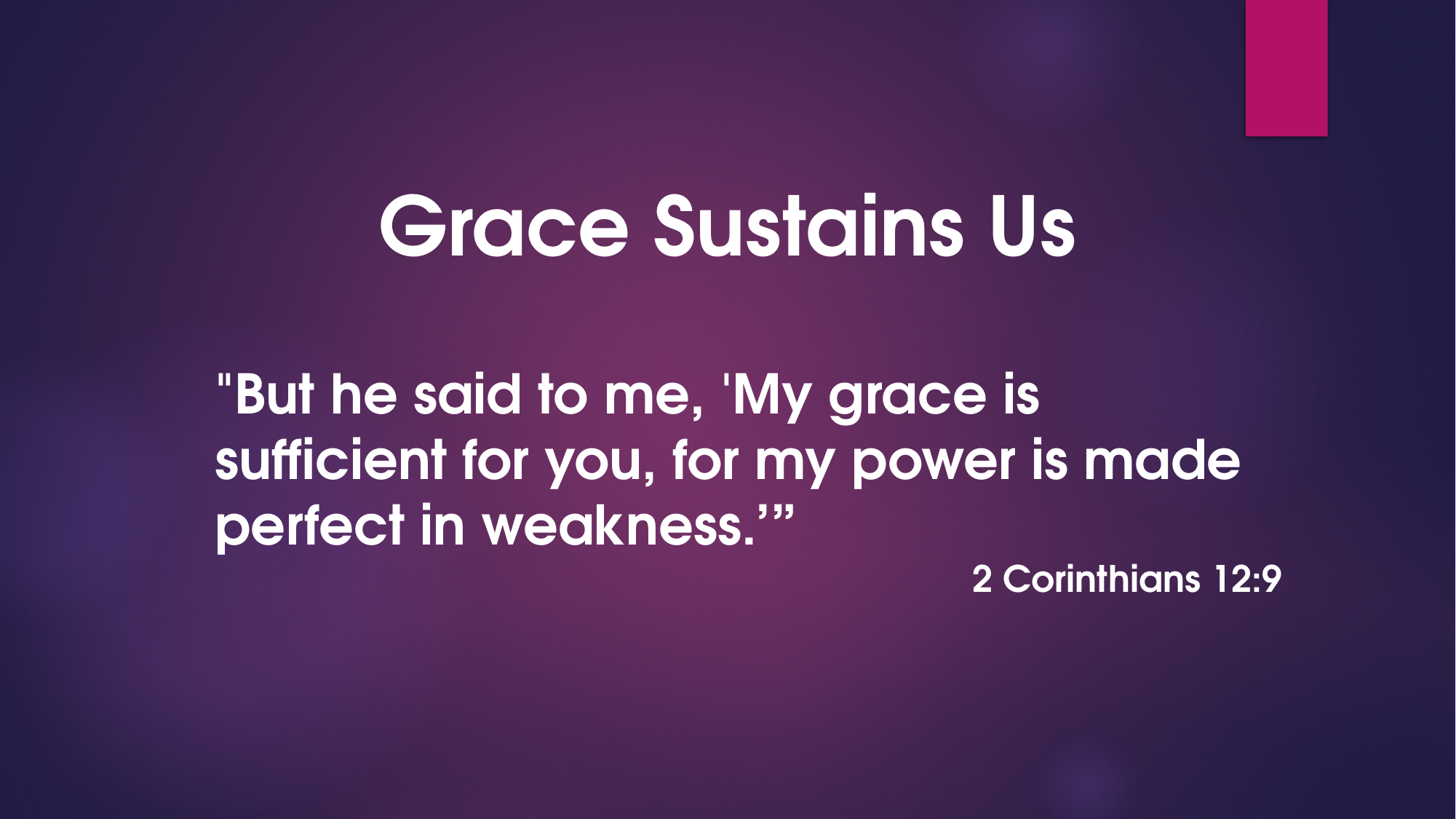

Grace Sustains Us
"But he said to me, 'My grace is sufficient for you, for my power is made perfect in weakness.’”
2 Corinthians 12:9